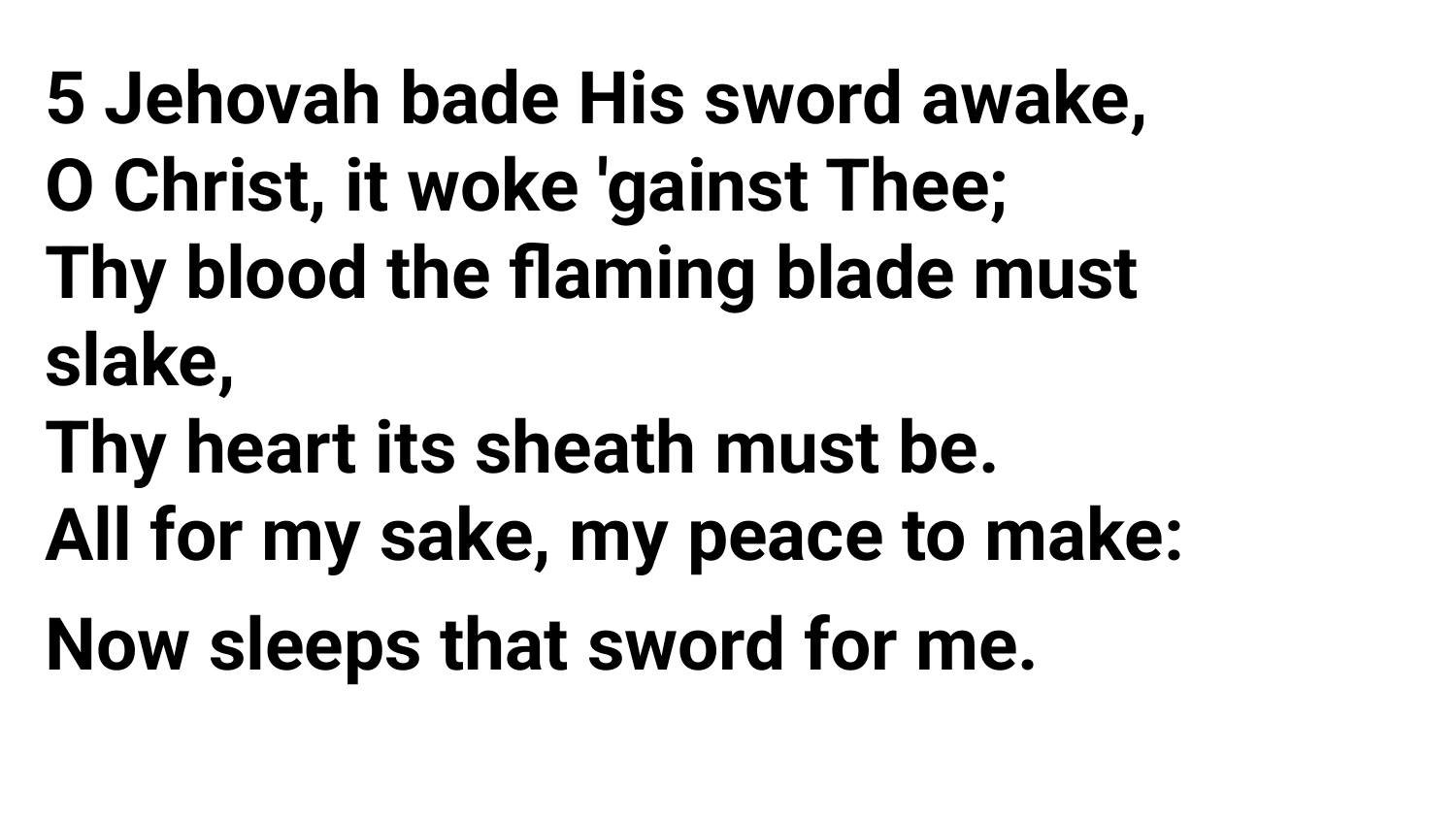

5 Jehovah bade His sword awake,
O Christ, it woke 'gainst Thee;
Thy blood the flaming blade must
slake,
Thy heart its sheath must be.
All for my sake, my peace to make:
Now sleeps that sword for me.